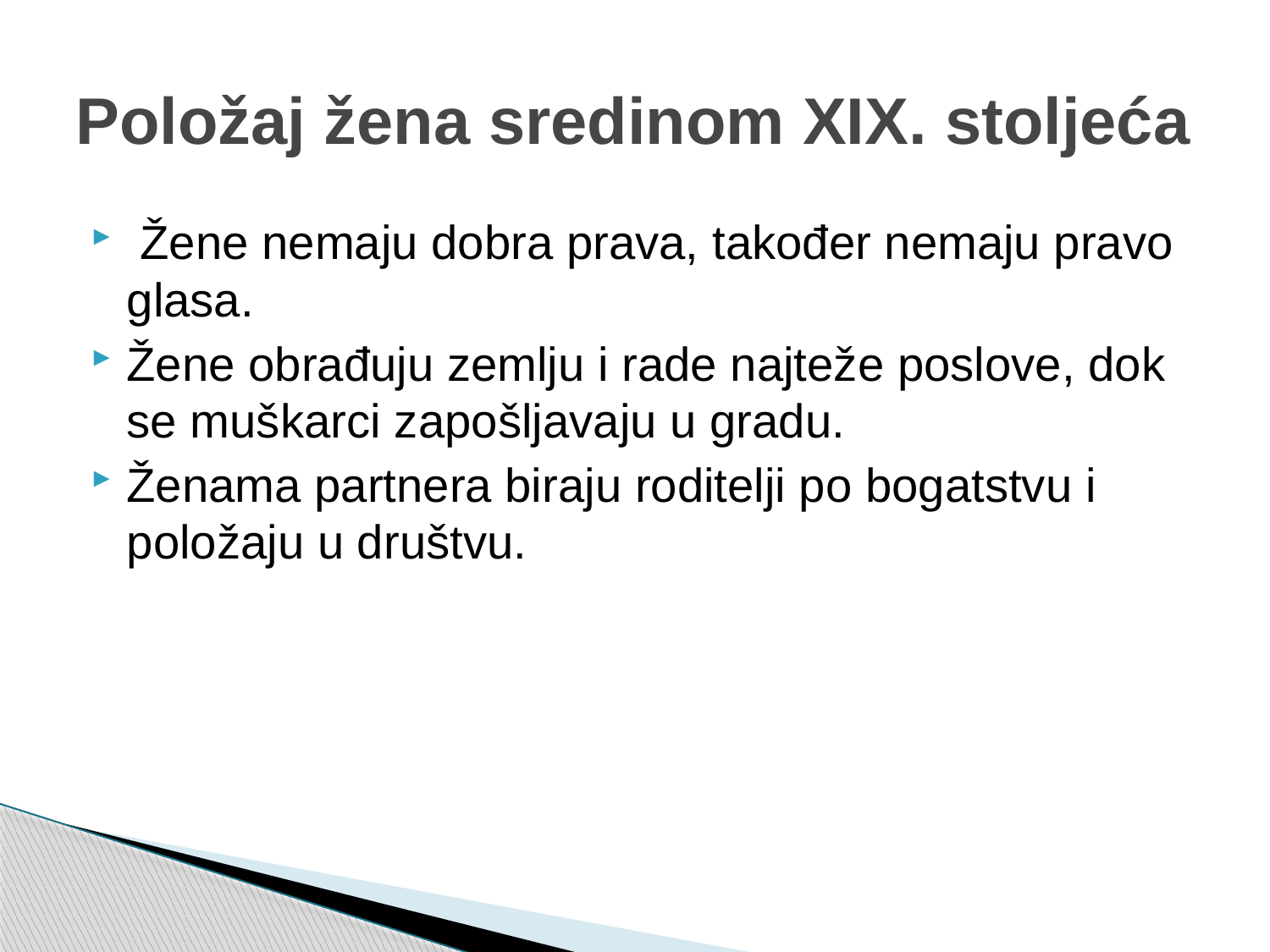

# Položaj žena sredinom XIX. stoljeća
 Žene nemaju dobra prava, također nemaju pravo glasa.
Žene obrađuju zemlju i rade najteže poslove, dok se muškarci zapošljavaju u gradu.
Ženama partnera biraju roditelji po bogatstvu i položaju u društvu.